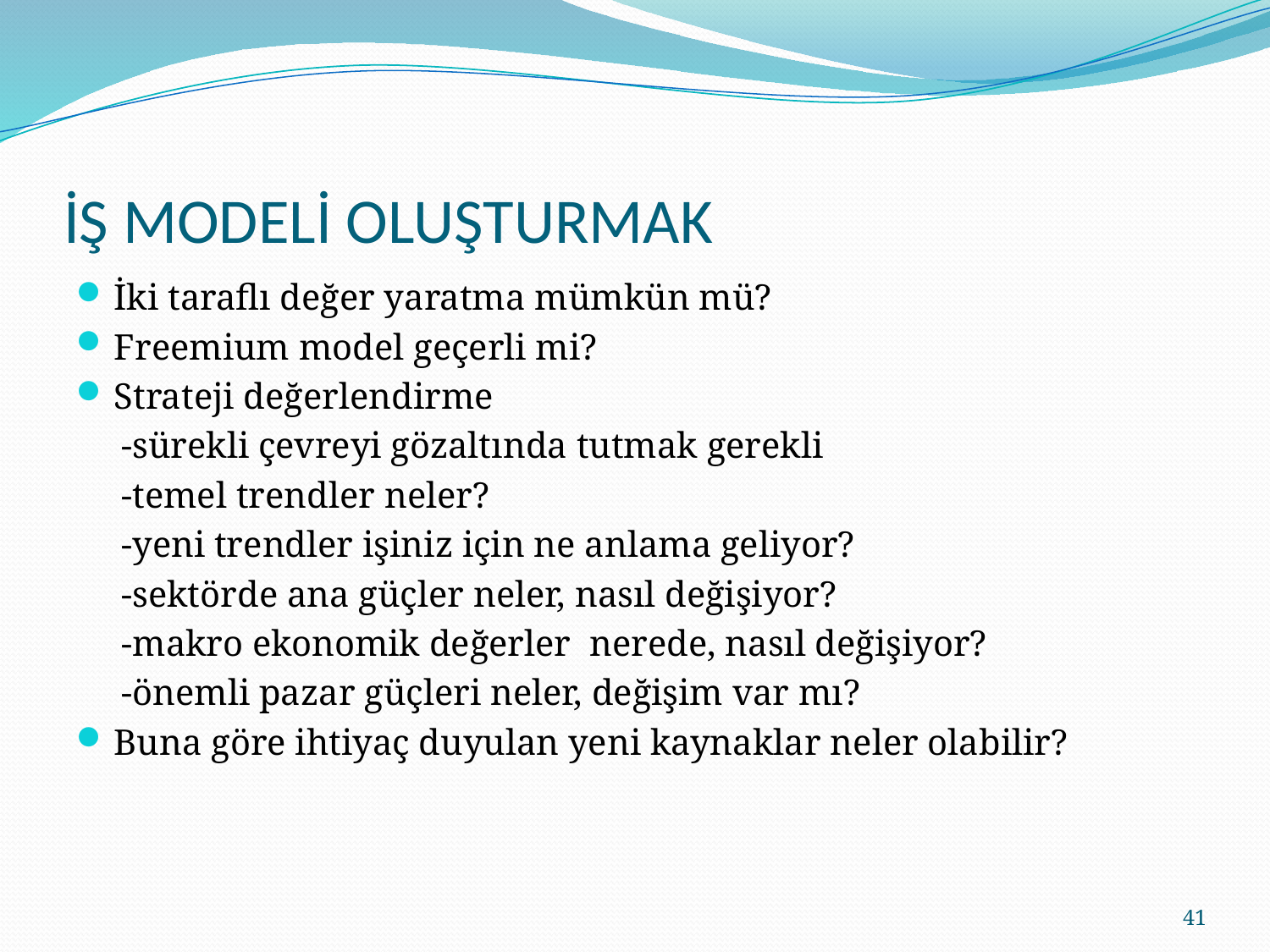

# İŞ MODELİ OLUŞTURMAK
İki taraflı değer yaratma mümkün mü?
Freemium model geçerli mi?
Strateji değerlendirme
     -sürekli çevreyi gözaltında tutmak gerekli
     -temel trendler neler?
     -yeni trendler işiniz için ne anlama geliyor?
     -sektörde ana güçler neler, nasıl değişiyor?
     -makro ekonomik değerler  nerede, nasıl değişiyor?
     -önemli pazar güçleri neler, değişim var mı?
Buna göre ihtiyaç duyulan yeni kaynaklar neler olabilir?

41